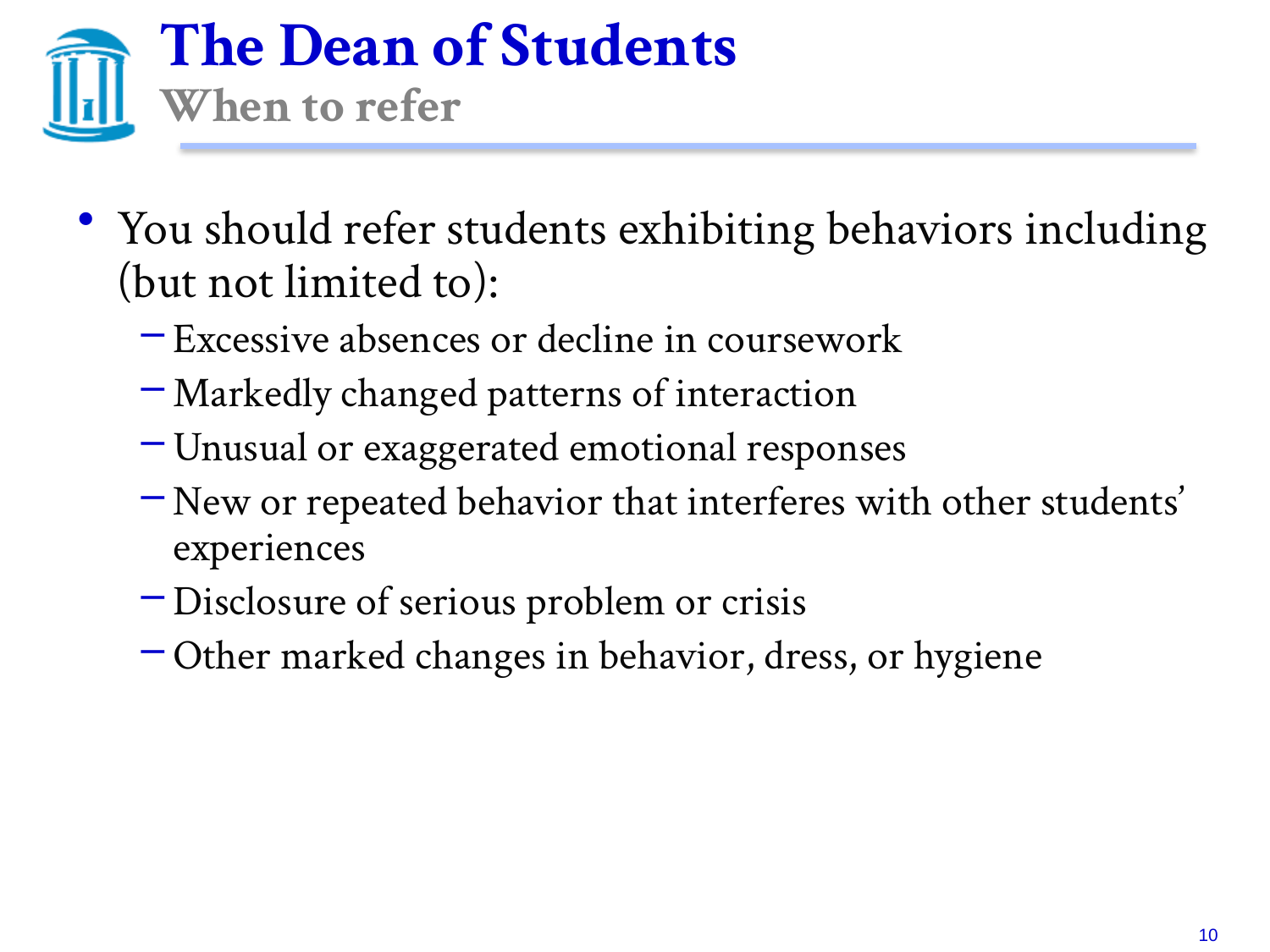

# The Dean of Students When to refer
You should refer students exhibiting behaviors including (but not limited to):
Excessive absences or decline in coursework
Markedly changed patterns of interaction
Unusual or exaggerated emotional responses
New or repeated behavior that interferes with other students’ experiences
Disclosure of serious problem or crisis
Other marked changes in behavior, dress, or hygiene